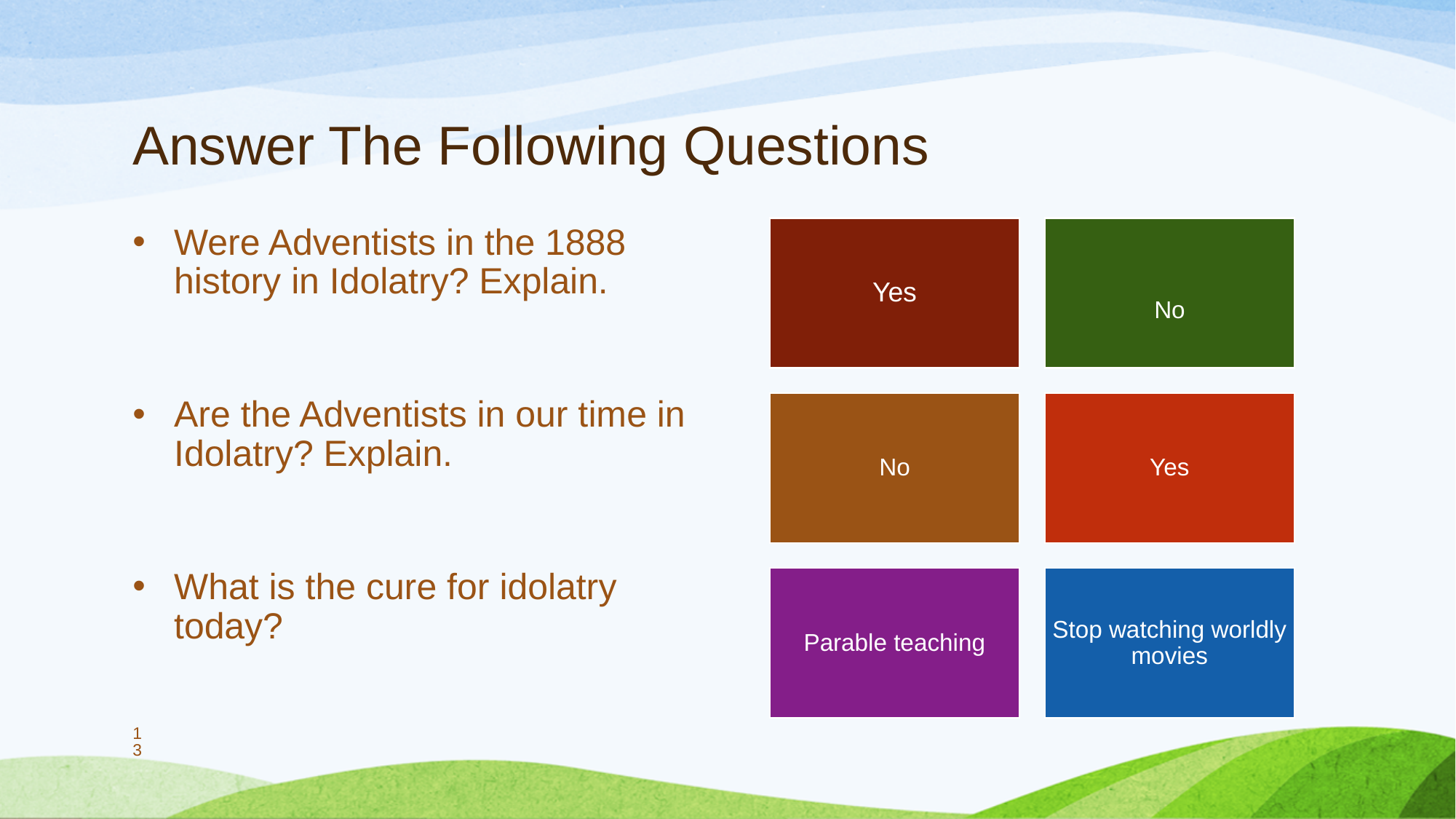

# Answer The Following Questions

No

Yes

No

Yes

Parable teaching

Stop watching worldly movies
Were Adventists in the 1888 history in Idolatry? Explain.

Are the Adventists in our time in Idolatry? Explain.

What is the cure for idolatry today?
13